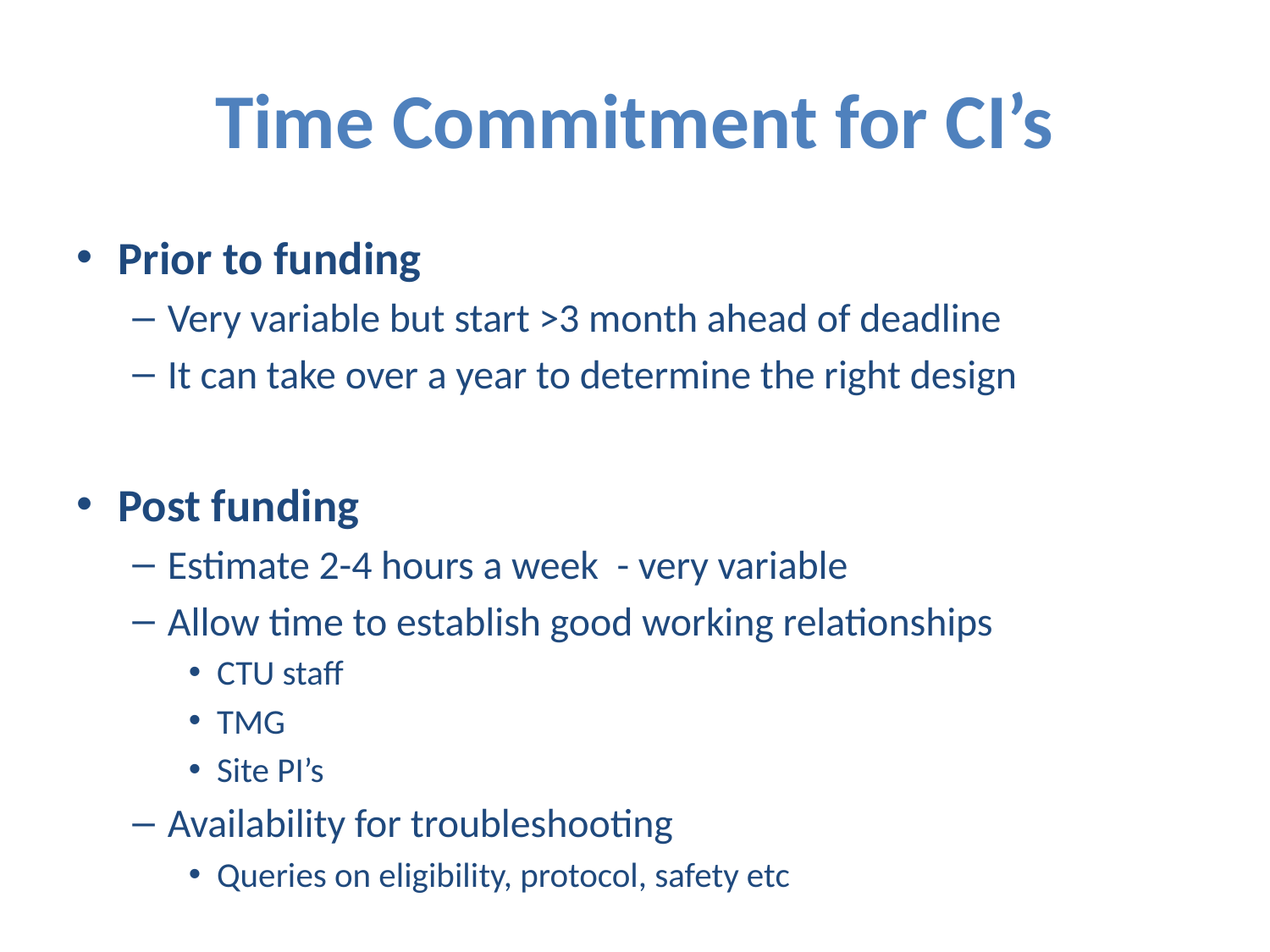

# Time Commitment for CI’s
Prior to funding
Very variable but start >3 month ahead of deadline
It can take over a year to determine the right design

Post funding
Estimate 2-4 hours a week  - very variable
Allow time to establish good working relationships
CTU staff
TMG
Site PI’s
Availability for troubleshooting
Queries on eligibility, protocol, safety etc